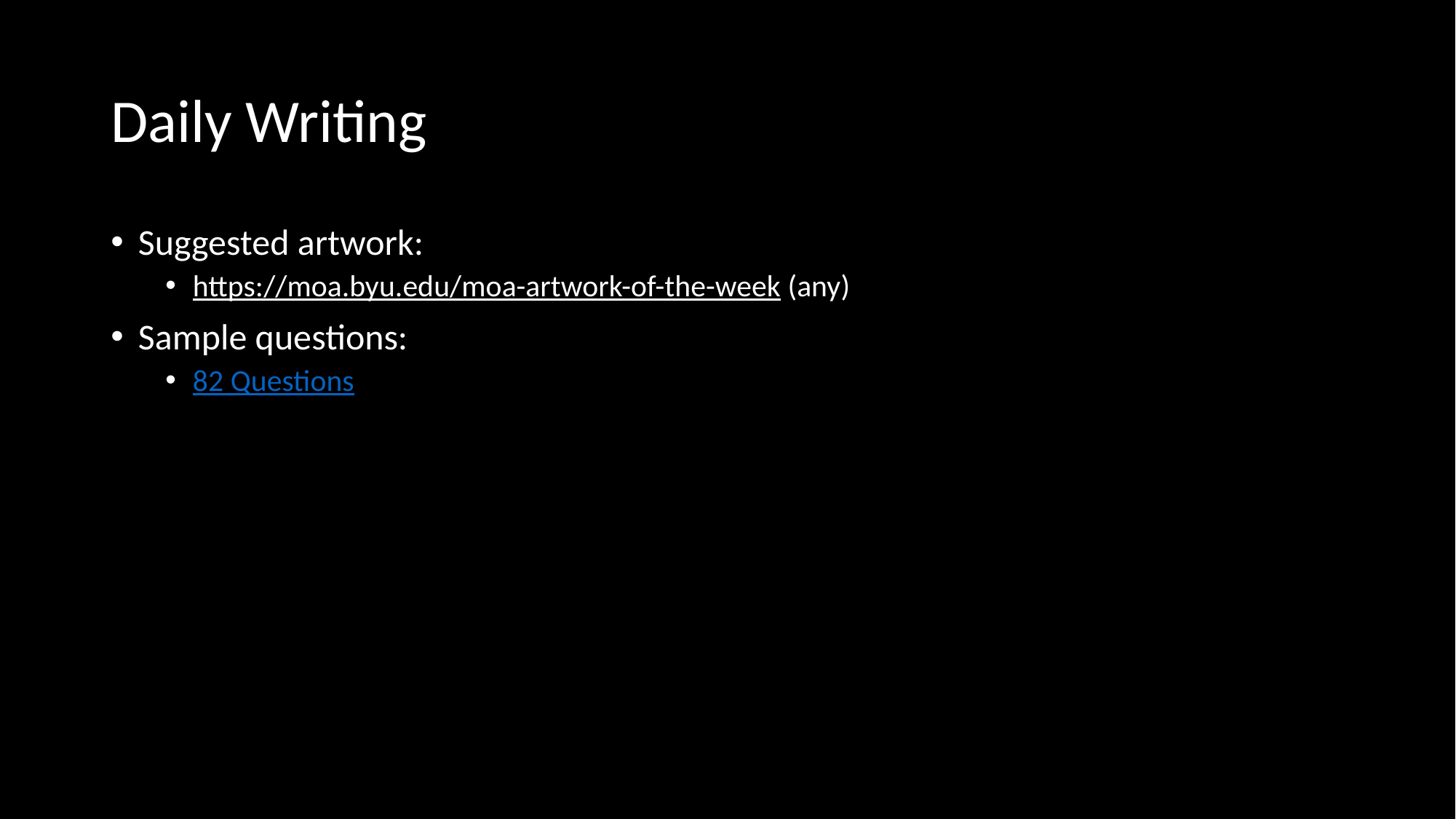

# Daily Writing
Suggested artwork:
https://moa.byu.edu/moa-artwork-of-the-week (any)
Sample questions:
82 Questions